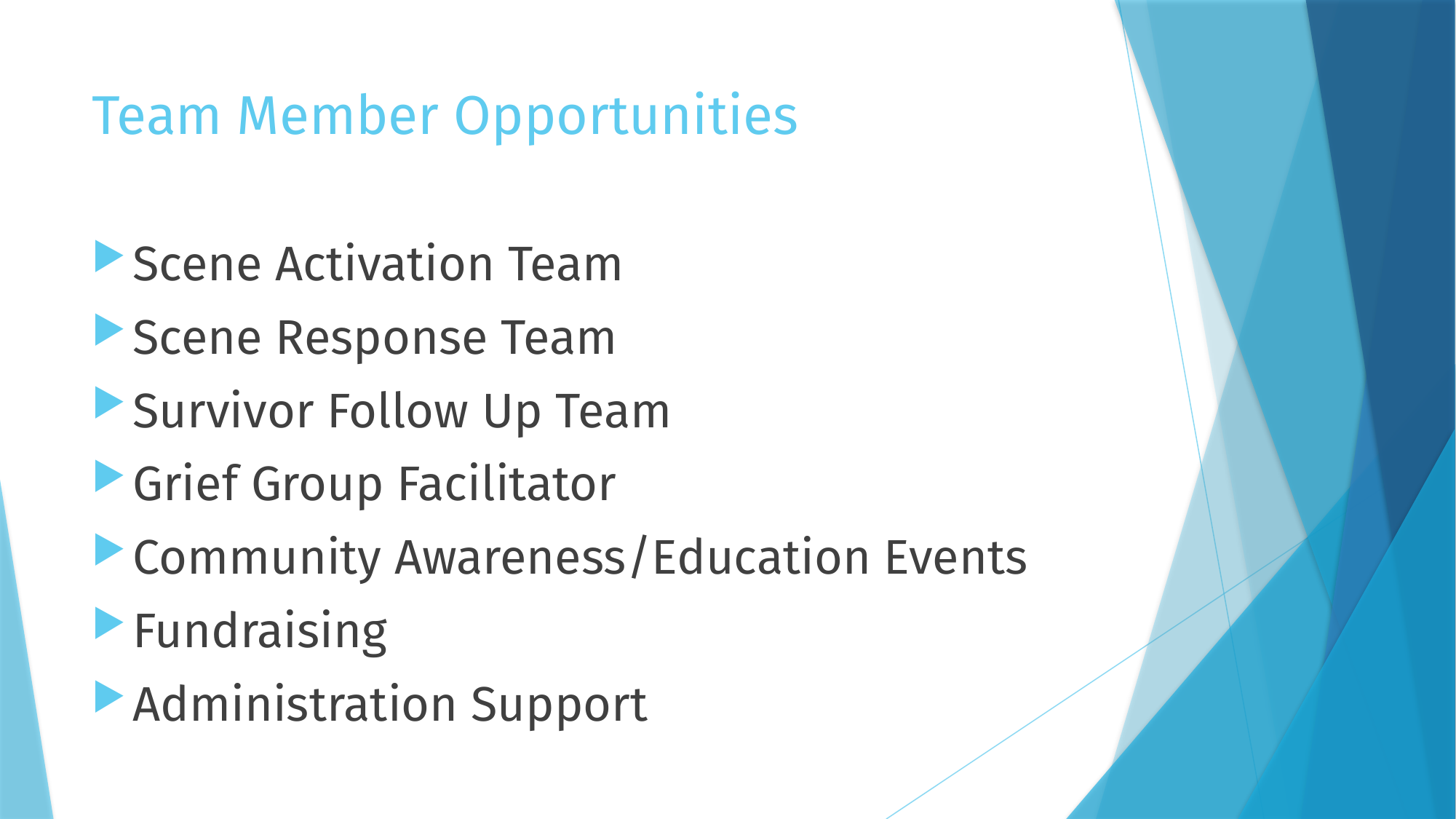

# Team Member Opportunities

Scene Activation Team
Scene Response Team
Survivor Follow Up Team
Grief Group Facilitator
Community Awareness/Education Events
Fundraising
Administration Support